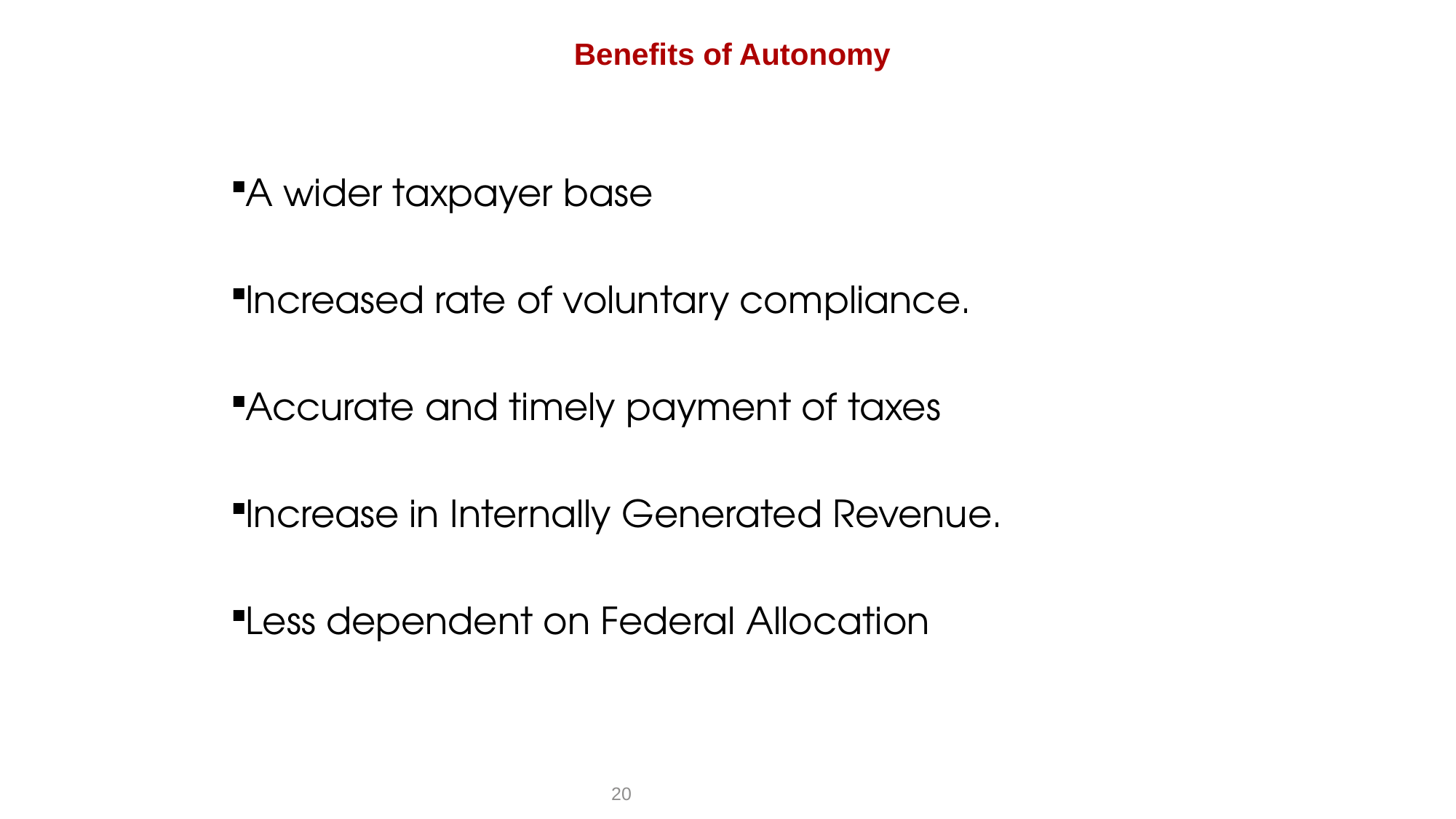

# Benefits of Autonomy

A wider taxpayer base

Increased rate of voluntary compliance.

Accurate and timely payment of taxes

Increase in Internally Generated Revenue.

Less dependent on Federal Allocation

20